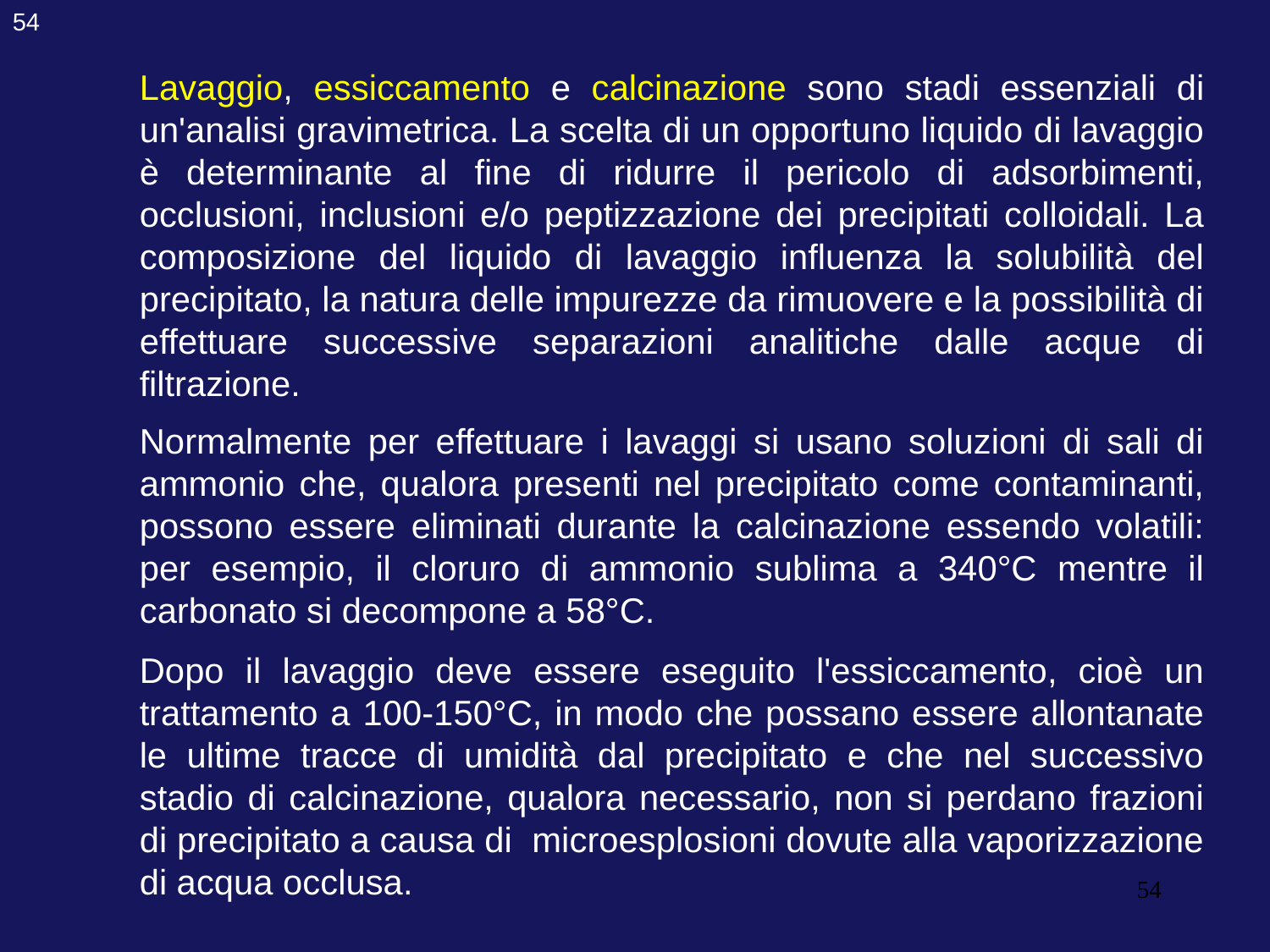

54
Lavaggio, essiccamento e calcinazione sono stadi essenziali di un'analisi gravimetrica. La scelta di un opportuno liquido di lavaggio è determinante al fine di ridurre il pericolo di adsorbimenti, occlusioni, inclusioni e/o peptizzazione dei precipitati colloidali. La composizione del liquido di lavaggio influenza la solubilità del precipitato, la natura delle impurezze da rimuovere e la possibilità di effettuare successive separazioni analitiche dalle acque di filtrazione.
Normalmente per effettuare i lavaggi si usano soluzioni di sali di ammonio che, qualora presenti nel precipitato come contaminanti, possono essere eliminati durante la calcinazione essendo volatili: per esempio, il cloruro di ammonio sublima a 340°C mentre il carbonato si decompone a 58°C.
Dopo il lavaggio deve essere eseguito l'essiccamento, cioè un trattamento a 100-150°C, in modo che possano essere allontanate le ultime tracce di umidità dal precipitato e che nel successivo stadio di calcinazione, qualora necessario, non si perdano frazioni di precipitato a causa di  microesplosioni dovute alla vaporizzazione di acqua occlusa.
54